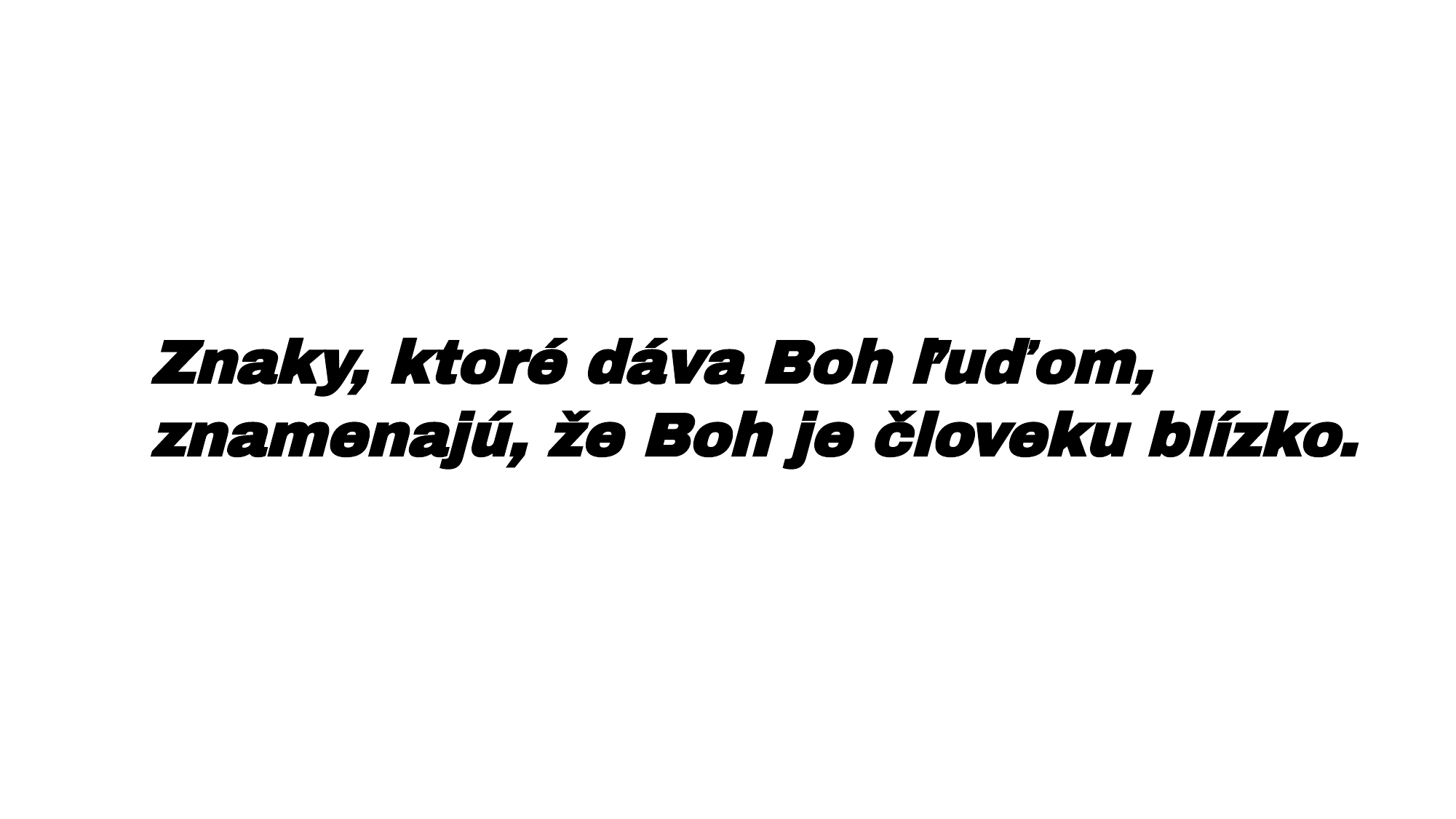

Znaky, ktoré dáva Boh ľuďom, znamenajú, že Boh je človeku blízko.